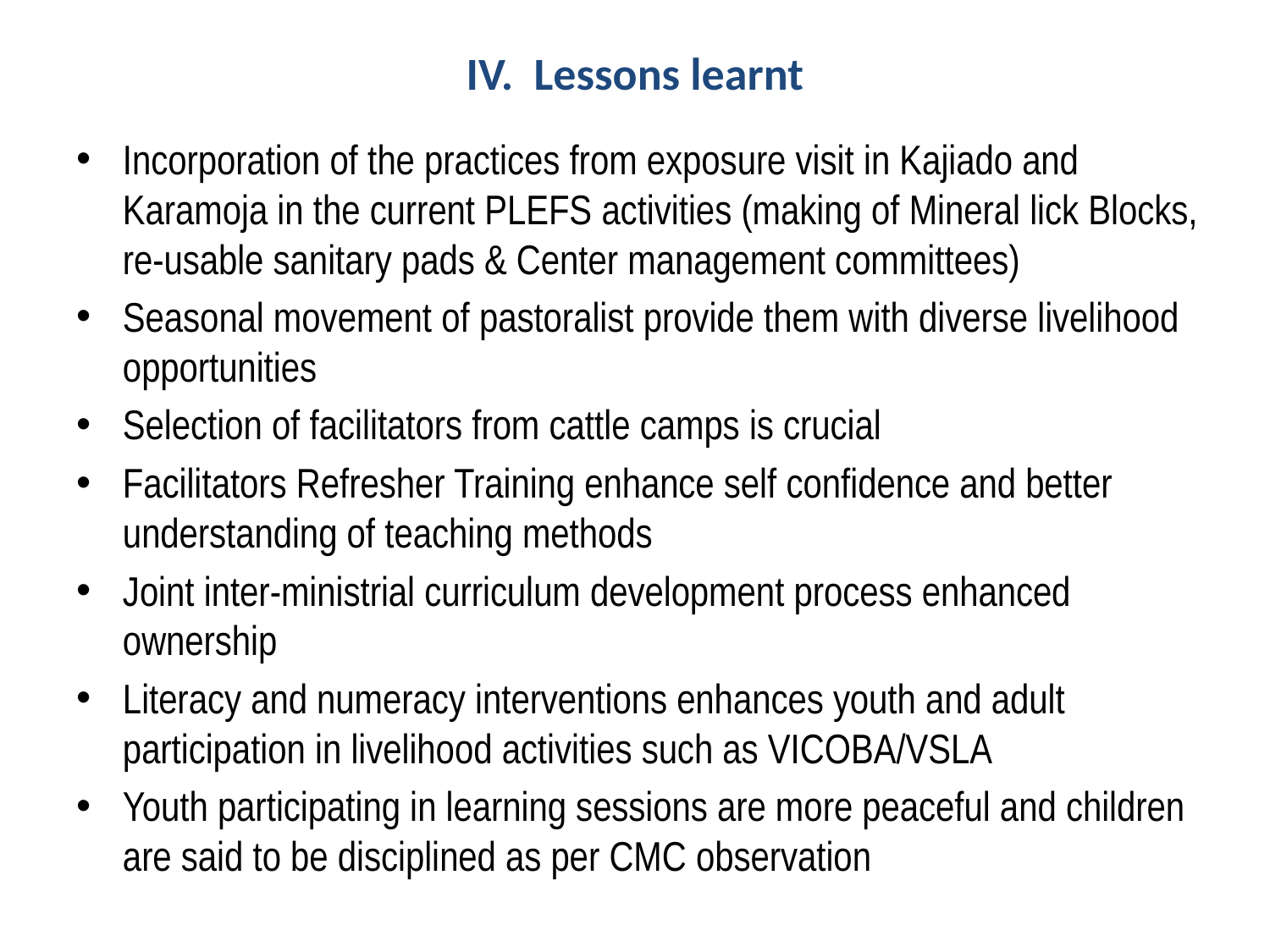

# IV.  Lessons learnt
Incorporation of the practices from exposure visit in Kajiado and Karamoja in the current PLEFS activities (making of Mineral lick Blocks, re-usable sanitary pads & Center management committees)
Seasonal movement of pastoralist provide them with diverse livelihood opportunities
Selection of facilitators from cattle camps is crucial
Facilitators Refresher Training enhance self confidence and better understanding of teaching methods
Joint inter-ministrial curriculum development process enhanced ownership
Literacy and numeracy interventions enhances youth and adult participation in livelihood activities such as VICOBA/VSLA
Youth participating in learning sessions are more peaceful and children are said to be disciplined as per CMC observation